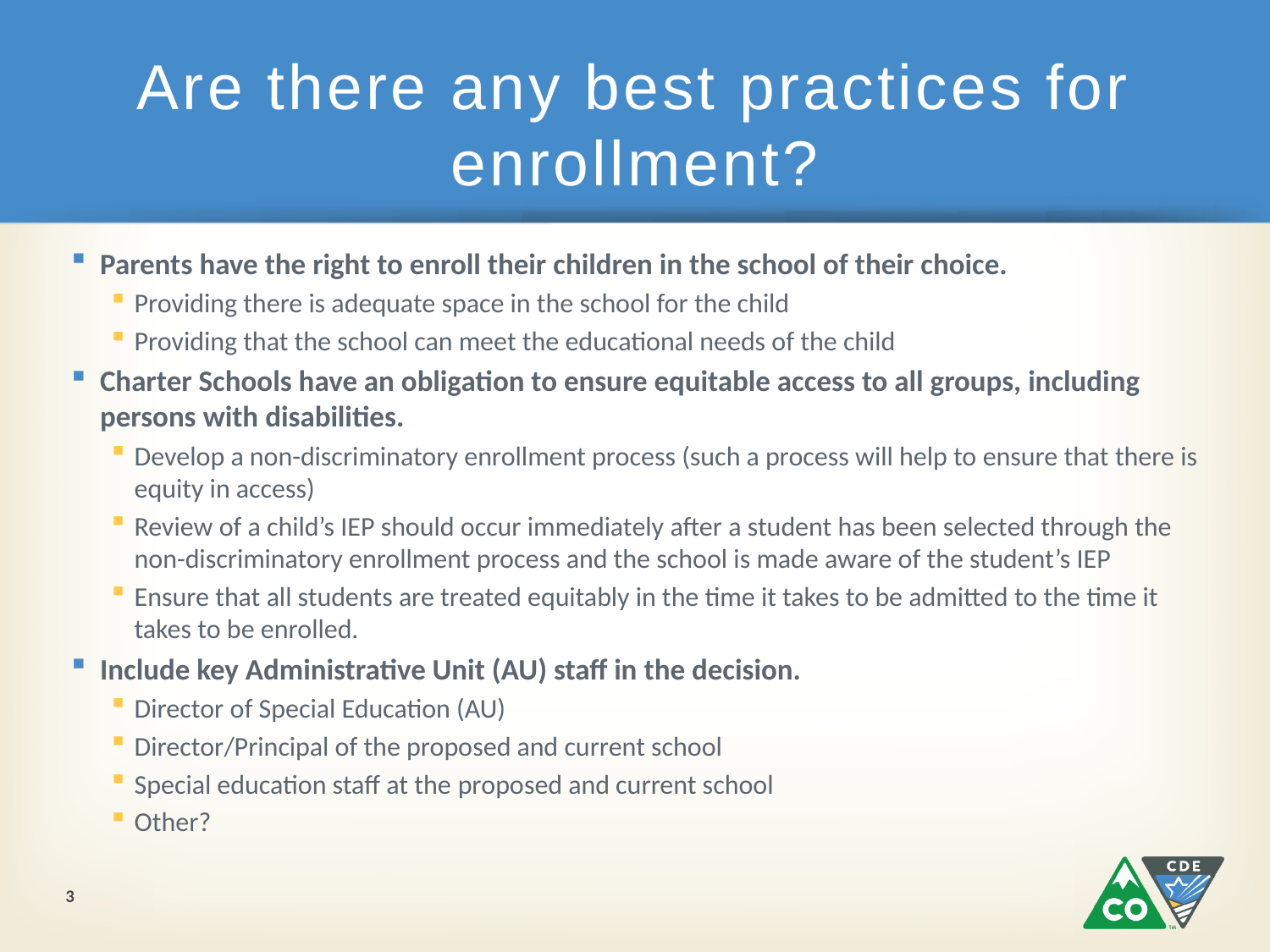

# Are there any best practices for enrollment?
Parents have the right to enroll their children in the school of their choice.
Providing there is adequate space in the school for the child
Providing that the school can meet the educational needs of the child
Charter Schools have an obligation to ensure equitable access to all groups, including persons with disabilities.
Develop a non-discriminatory enrollment process (such a process will help to ensure that there is equity in access)
Review of a child’s IEP should occur immediately after a student has been selected through the non-discriminatory enrollment process and the school is made aware of the student’s IEP
Ensure that all students are treated equitably in the time it takes to be admitted to the time it takes to be enrolled.
Include key Administrative Unit (AU) staff in the decision.
Director of Special Education (AU)
Director/Principal of the proposed and current school
Special education staff at the proposed and current school
Other?

3